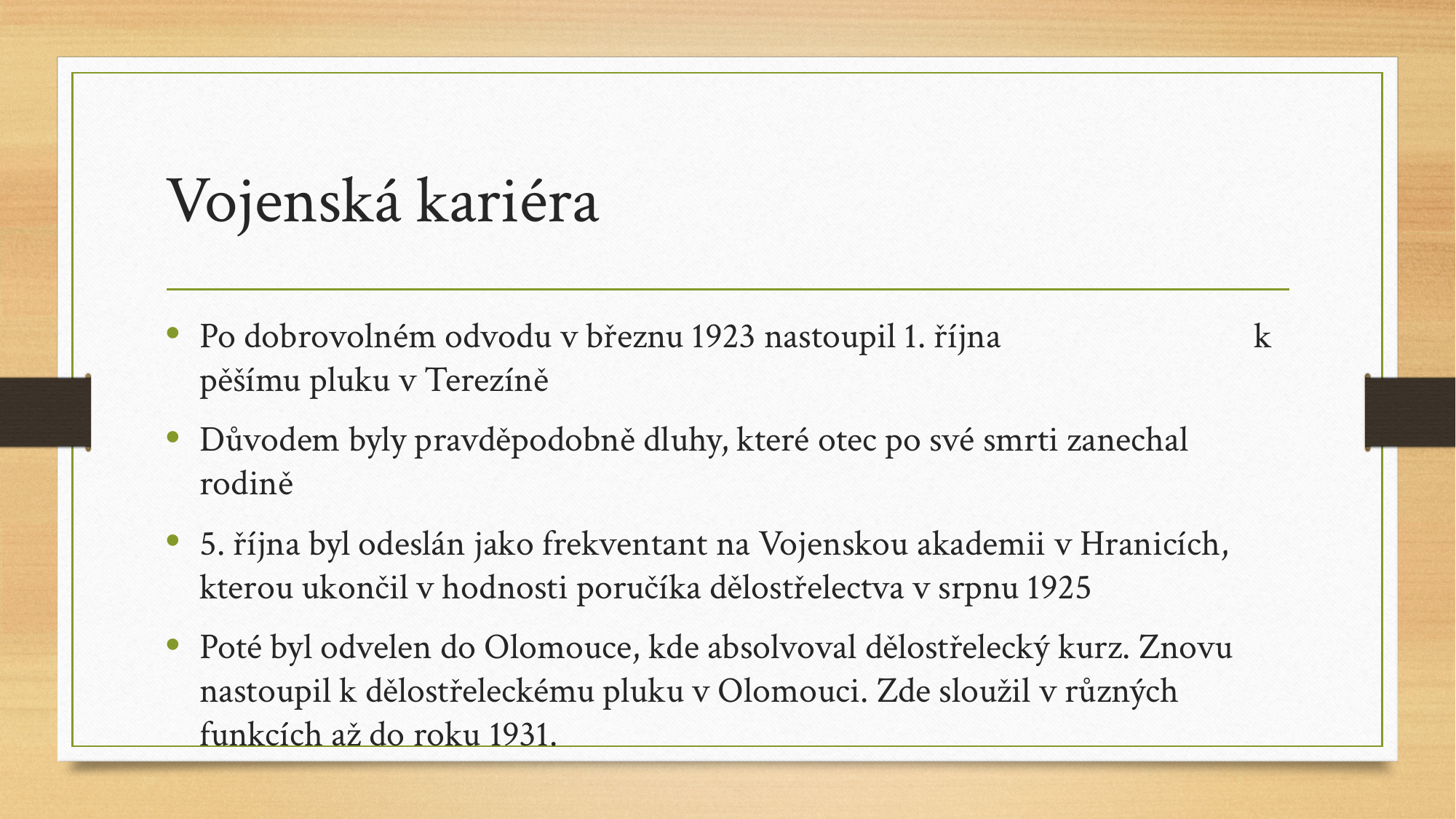

# Vojenská kariéra
Po dobrovolném odvodu v březnu 1923 nastoupil 1. října                               k pěšímu pluku v Terezíně
Důvodem byly pravděpodobně dluhy, které otec po své smrti zanechal rodině
5. října byl odeslán jako frekventant na Vojenskou akademii v Hranicích, kterou ukončil v hodnosti poručíka dělostřelectva v srpnu 1925
Poté byl odvelen do Olomouce, kde absolvoval dělostřelecký kurz. Znovu nastoupil k dělostřeleckému pluku v Olomouci. Zde sloužil v různých funkcích až do roku 1931.